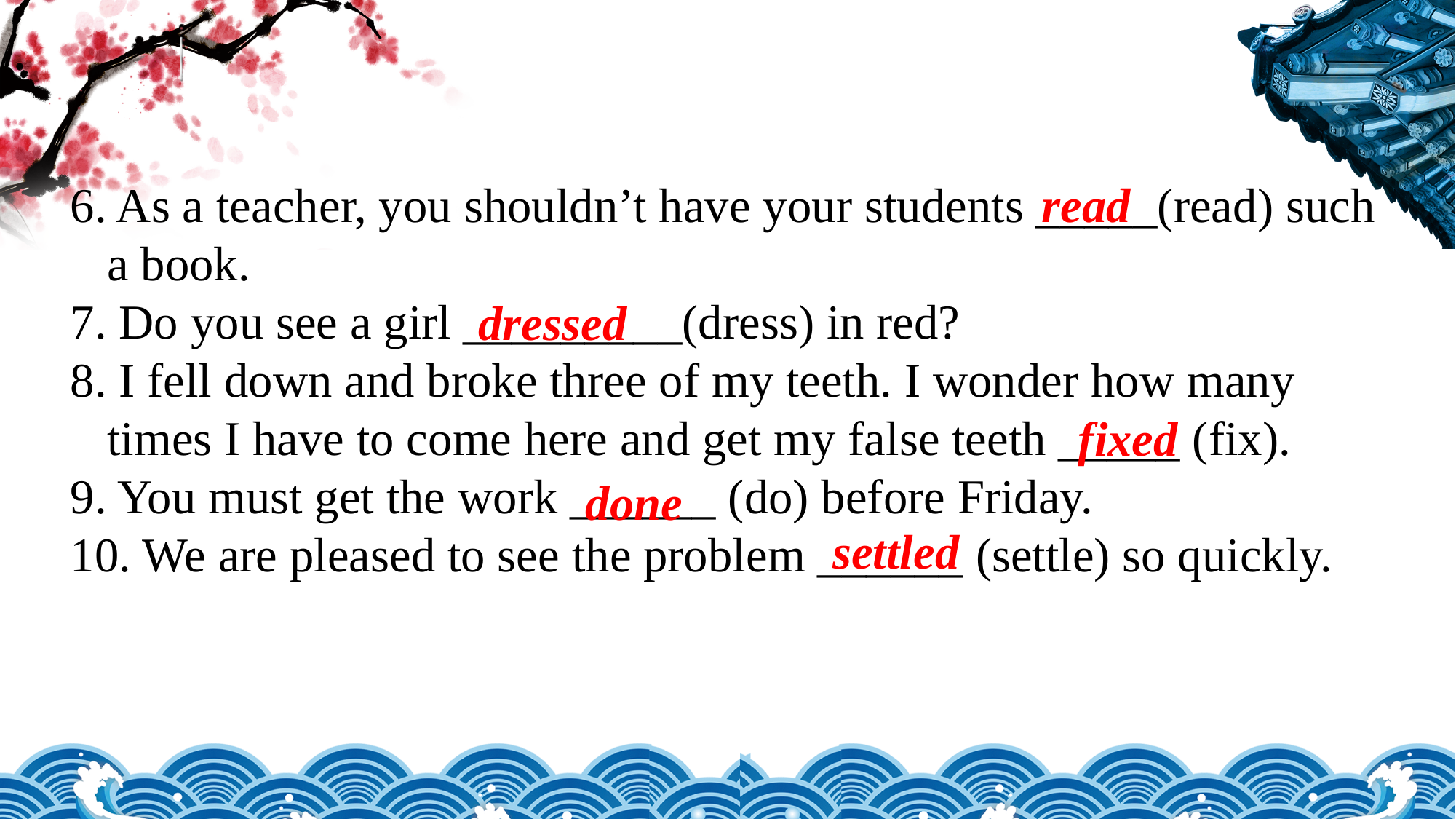

6. As a teacher, you shouldn’t have your students _____(read) such
   a book.7. Do you see a girl _________(dress) in red?8. I fell down and broke three of my teeth. I wonder how many
   times I have to come here and get my false teeth _____ (fix).9. You must get the work ______ (do) before Friday.10. We are pleased to see the problem ______ (settle) so quickly.
read
dressed
 fixed
done
settled